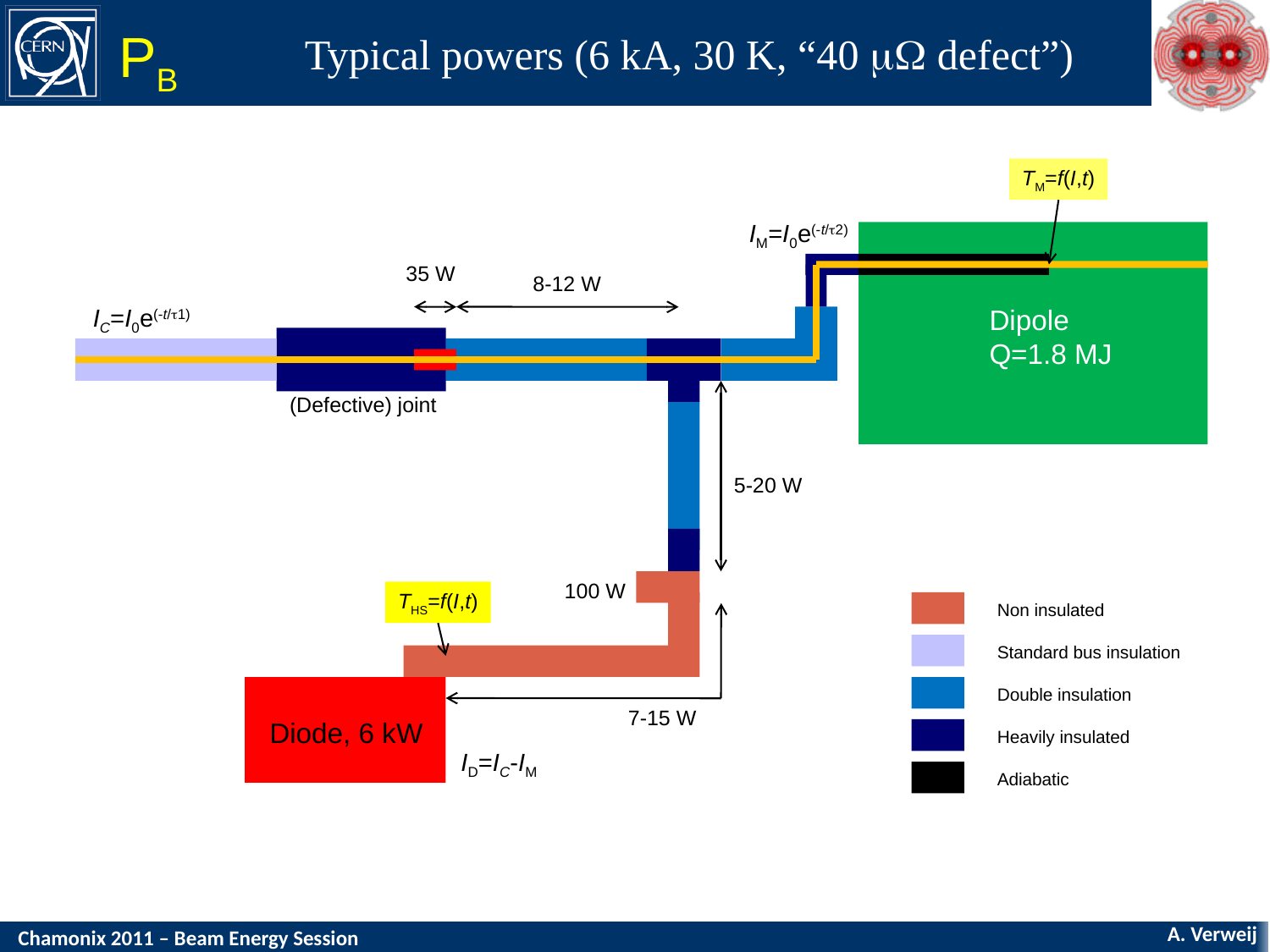

# Typical powers (6 kA, 30 K, “40 μΩ defect”)
PB
TM=f(I,t)
IM=I0e(-t/τ2)

35 W

8-12 W

IC=I0e(-t/τ1)
Dipole
Q=1.8 MJ

(Defective) joint

5-20 W

100 W

THS=f(I,t)

Non insulated
Standard bus insulation
Double insulation
Heavily insulated
Adiabatic

7-15 W
Diode, 6 kW

ID=IC-IM